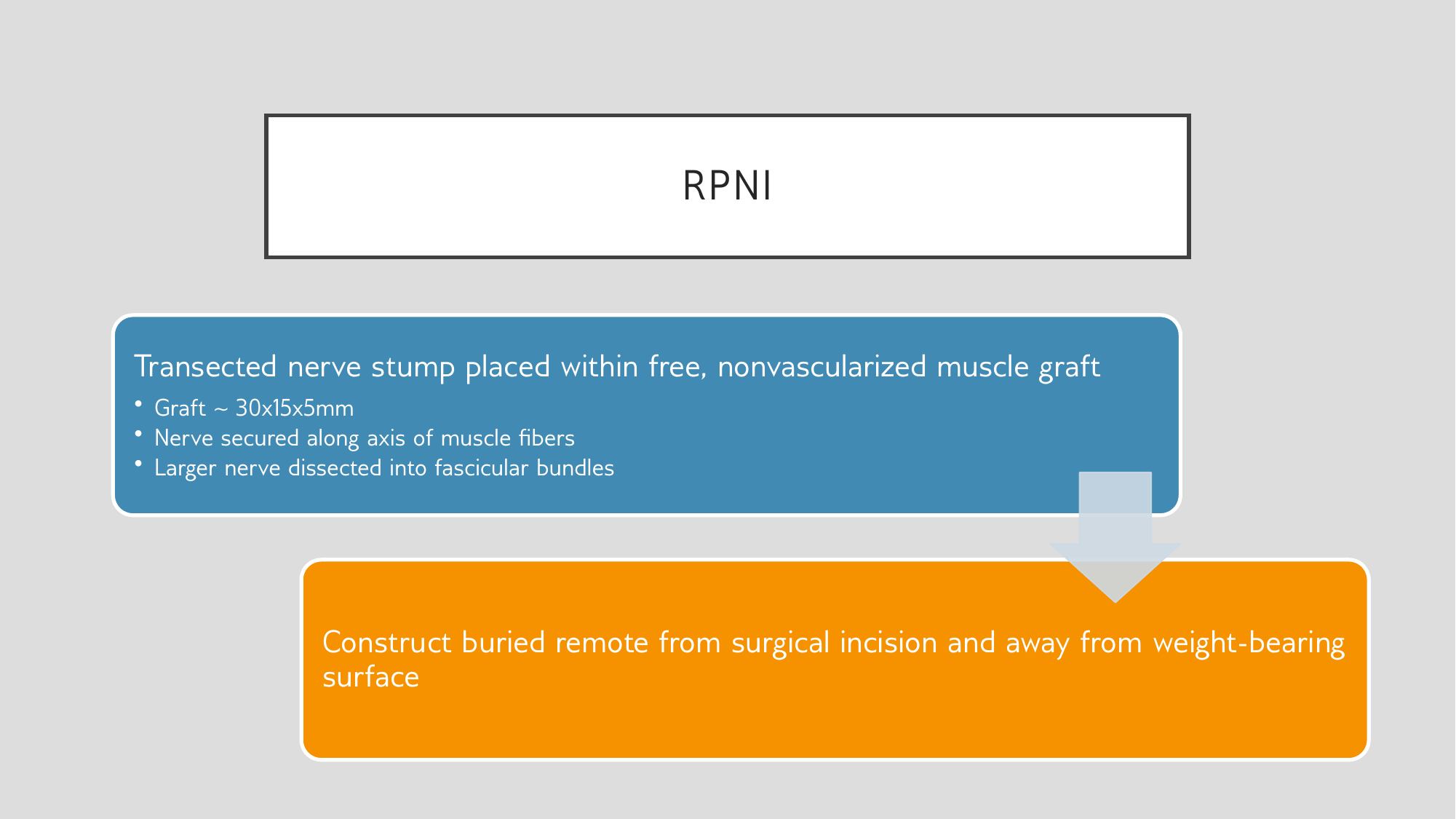

# RPNI
Transected nerve stump placed within free, nonvascularized muscle graft
Graft ~ 30x15x5mm
Nerve secured along axis of muscle fibers
Larger nerve dissected into fascicular bundles
Construct buried remote from surgical incision and away from weight-bearing surface